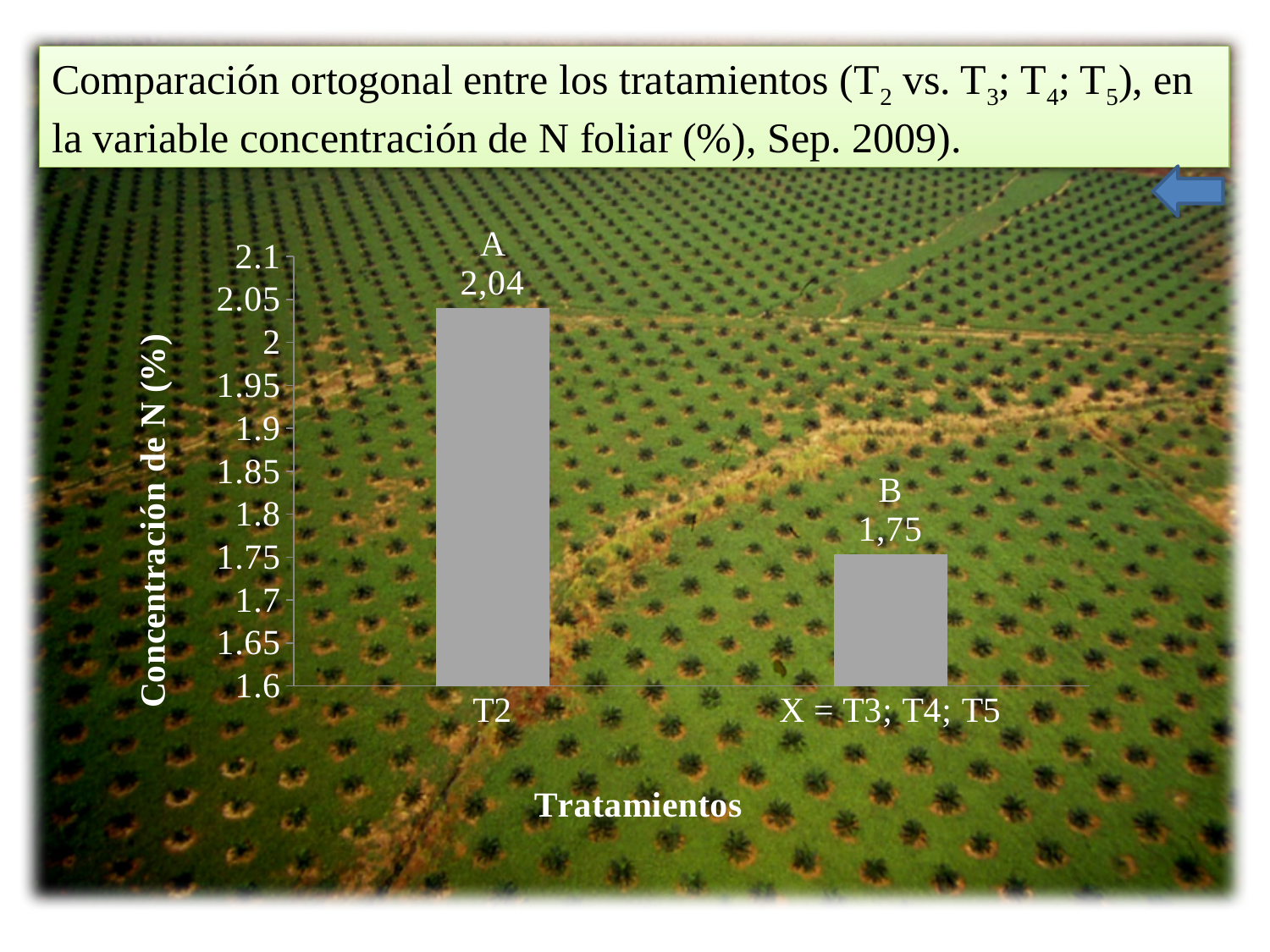

Comparación ortogonal entre los tratamientos (T2 vs. T3; T4; T5), en la variable concentración de N foliar (%), Sep. 2009).

### Chart

| Category |  |
|---|---|
| T2 | 2.04 |
| X = T3; T4; T5 | 1.7533333333333332 |